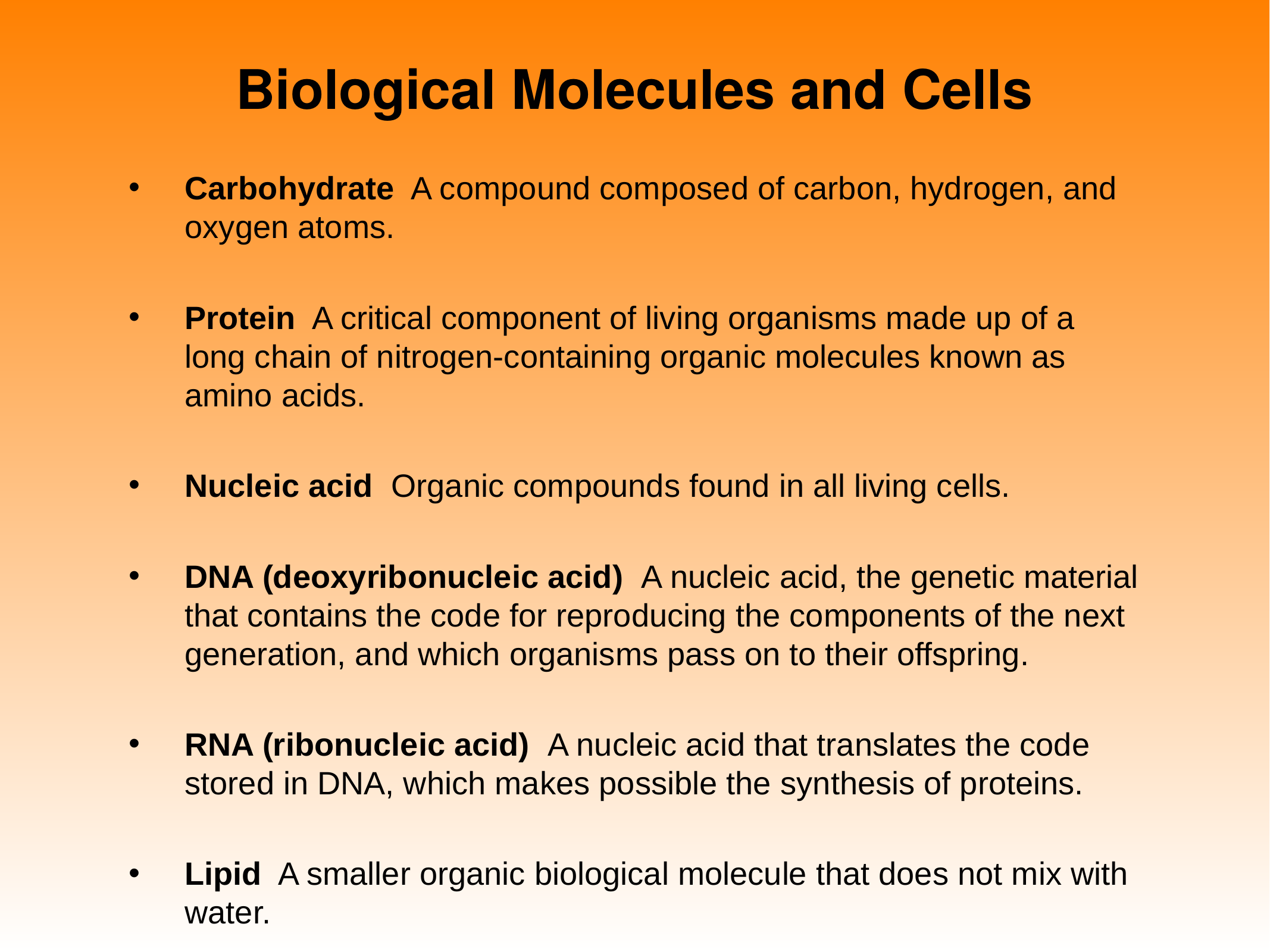

# Biological Molecules and Cells
Carbohydrate  A compound composed of carbon, hydrogen, and oxygen atoms.
Protein  A critical component of living organisms made up of a long chain of nitrogen-containing organic molecules known as amino acids.
Nucleic acid  Organic compounds found in all living cells.
DNA (deoxyribonucleic acid)  A nucleic acid, the genetic material that contains the code for reproducing the components of the next generation, and which organisms pass on to their offspring.
RNA (ribonucleic acid)  A nucleic acid that translates the code stored in DNA, which makes possible the synthesis of proteins.
Lipid  A smaller organic biological molecule that does not mix with water.